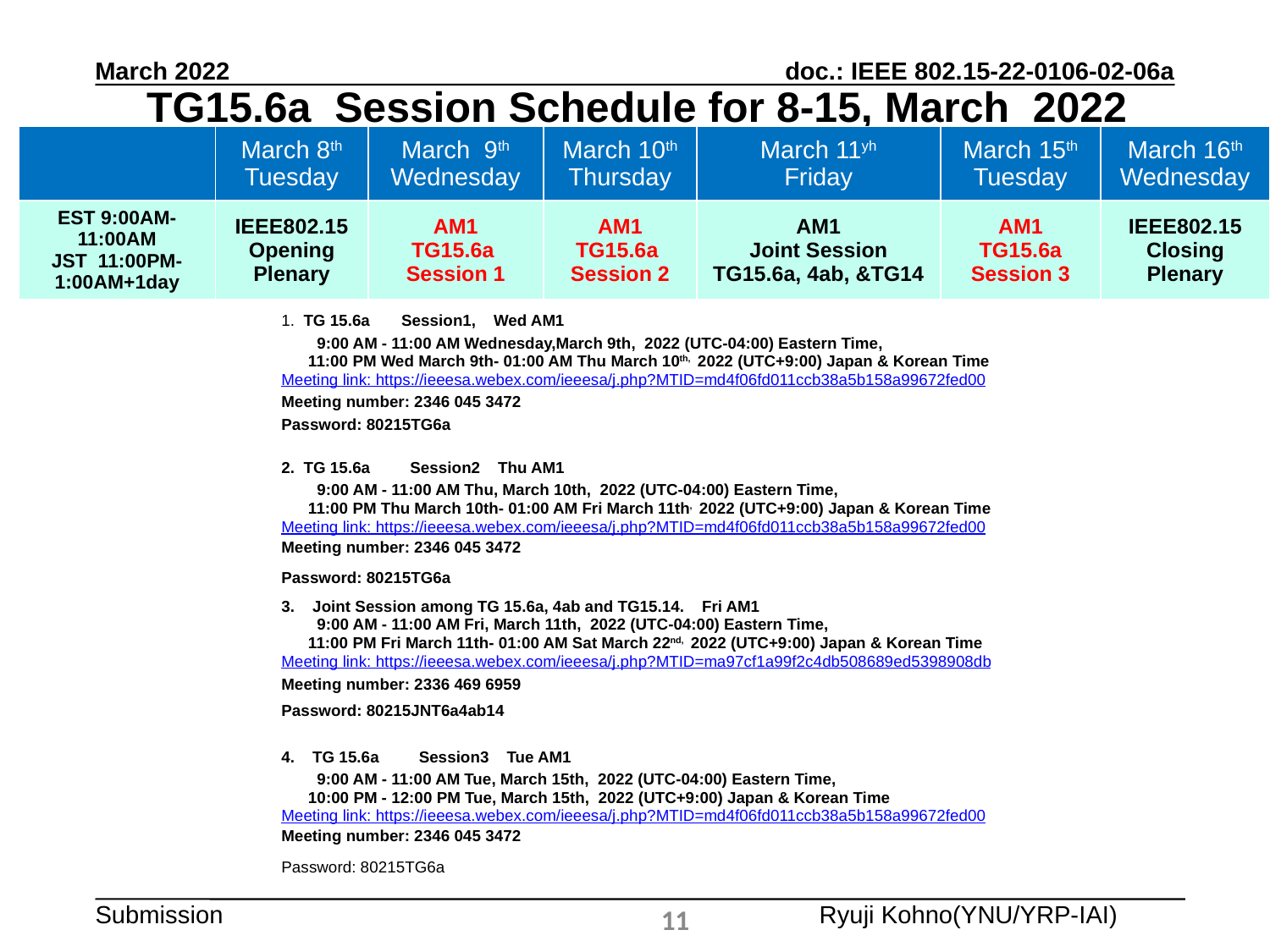

March 2022
# TG15.6a  Session Schedule for 8-15, March  2022
|  | March 8th Tuesday | March 9th Wednesday | March 10th Thursday | March 11yh Friday | March 15th Tuesday | March 16th Wednesday |
| --- | --- | --- | --- | --- | --- | --- |
| EST 9:00AM-11:00AM JST 11:00PM-1:00AM+1day | IEEE802.15 Opening Plenary | AM1 TG15.6a Session 1 | AM1 TG15.6a Session 2 | AM1 Joint Session TG15.6a, 4ab, &TG14 | AM1 TG15.6a Session 3 | IEEE802.15 Closing Plenary |
| 1. TG 15.6a　 Session1, Wed AM1 |  |  |  |  |  |  |  |  |  |  |  |  |  |  |  |  |  |  |  |
| --- | --- | --- | --- | --- | --- | --- | --- | --- | --- | --- | --- | --- | --- | --- | --- | --- | --- | --- | --- |
| 9:00 AM - 11:00 AM Wednesday,March 9th, 2022 (UTC-04:00) Eastern Time, |  |  |  |  |  |  |  |  |  |  |  |  |  |  |  |  |  |  |  |
| 11:00 PM Wed March 9th- 01:00 AM Thu March 10th, 2022 (UTC+9:00) Japan & Korean Time |  |  |  |  |  |  |  |  |  |  |  |  |  |  |  |  |  |  |  |
| Meeting link: https://ieeesa.webex.com/ieeesa/j.php?MTID=md4f06fd011ccb38a5b158a99672fed00 |  |  |  |  |  |  |  |  |  |  |  |  |  |  |  |  |  |  |  |
| Meeting number: 2346 045 3472 |  |  |  |  |  |  |  |  |  |  |  |  |  |  |  |  |  |  |  |
| Password: 80215TG6a |  |  |  |  |  |  |  |  |  |  |  |  |  |  |  |  |  |  |  |
|  |  |  |  |  |  |  |  |  |  |  |  |  |  |  |  |  |  |  |  |
| 2. TG 15.6a　　Session2 Thu AM1 |  |  |  |  |  |  |  |  |  |  |  |  |  |  |  |  |  |  |  |
| 9:00 AM - 11:00 AM Thu, March 10th, 2022 (UTC-04:00) Eastern Time, |  |  |  |  |  |  |  |  |  |  |  |  |  |  |  |  |  |  |  |
| 11:00 PM Thu March 10th- 01:00 AM Fri March 11th, 2022 (UTC+9:00) Japan & Korean Time |  |  |  |  |  |  |  |  |  |  |  |  |  |  |  |  |  |  |  |
| Meeting link: https://ieeesa.webex.com/ieeesa/j.php?MTID=md4f06fd011ccb38a5b158a99672fed00 |  |  |  |  |  |  |  |  |  |  |  |  |  |  |  |  |  |  |  |
| Meeting number: 2346 045 3472 |  |  |  |  |  |  |  |  |  |  |  |  |  |  |  |  |  |  |  |
| Password: 80215TG6a |  |  |  |  |  |  |  |  |  |  |  |  |  |  |  |  |  |  |  |
| 3. Joint Session among TG 15.6a, 4ab and TG15.14. Fri AM1 |  |  |  |  |  |  |  |  |  |  |  |  |  |  |  |  |  |  |  |
| 9:00 AM - 11:00 AM Fri, March 11th, 2022 (UTC-04:00) Eastern Time, |  |  |  |  |  |  |  |  |  |  |  |  |  |  |  |  |  |  |  |
| 11:00 PM Fri March 11th- 01:00 AM Sat March 22nd, 2022 (UTC+9:00) Japan & Korean Time |  |  |  |  |  |  |  |  |  |  |  |  |  |  |  |  |  |  |  |
| Meeting link: https://ieeesa.webex.com/ieeesa/j.php?MTID=ma97cf1a99f2c4db508689ed5398908db |  |  |  |  |  |  |  |  |  |  |  |  |  |  |  |  |  |  |  |
| Meeting number: 2336 469 6959 |  |  |  |  |  |  |  |  |  |  |  |  |  |  |  |  |  |  |  |
| Password: 80215JNT6a4ab14 |  |  |  |  |  |  |  |  |  |  |  |  |  |  |  |  |  |  |  |
|  |  |  |  |  |  |  |  |  |  |  |  |  |  |  |  |  |  |  |  |
| 4. TG 15.6a　　Session3 Tue AM1 |  |  |  |  |  |  |  |  |  |  |  |  |  |  |  |  |  |  |  |
| 9:00 AM - 11:00 AM Tue, March 15th, 2022 (UTC-04:00) Eastern Time, |  |  |  |  |  |  |  |  |  |  |  |  |  |  |  |  |  |  |  |
| 10:00 PM - 12:00 PM Tue, March 15th, 2022 (UTC+9:00) Japan & Korean Time |  |  |  |  |  |  |  |  |  |  |  |  |  |  |  |  |  |  |  |
| Meeting link: https://ieeesa.webex.com/ieeesa/j.php?MTID=md4f06fd011ccb38a5b158a99672fed00 |  |  |  |  |  |  |  |  |  |  |  |  |  |  |  |  |  |  |  |
| Meeting number: 2346 045 3472 |  |  |  |  |  |  |  |  |  |  |  |  |  |  |  |  |  |  |  |
| Password: 80215TG6a |  |  |  |  |  |  |  |  |  |  |  |  |  |  |  |  |  |  |  |
11